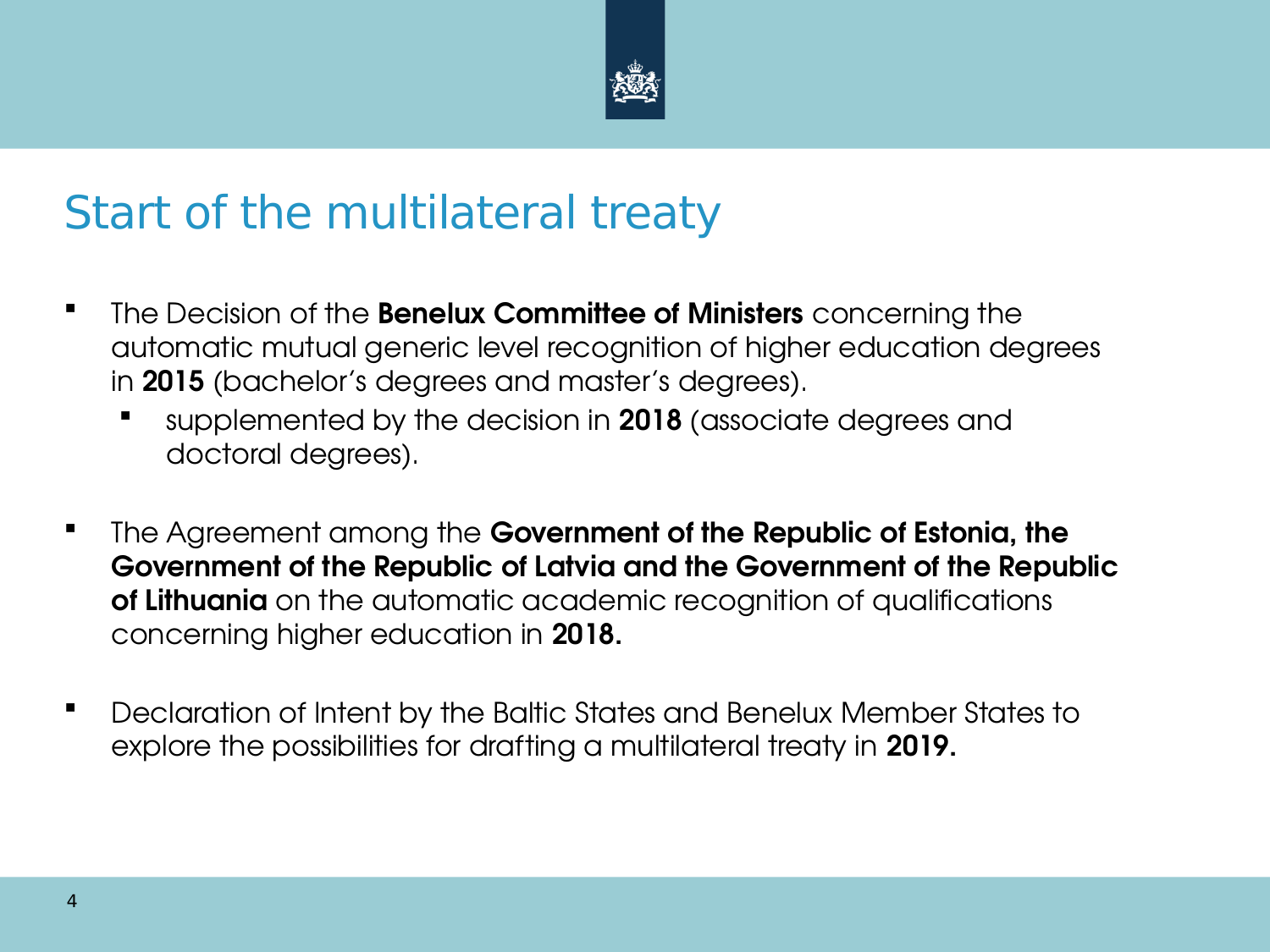

# Start of the multilateral treaty

The Decision of the Benelux Committee of Ministers concerning the automatic mutual generic level recognition of higher education degrees in 2015 (bachelor’s degrees and master’s degrees).
supplemented by the decision in 2018 (associate degrees and doctoral degrees).

The Agreement among the Government of the Republic of Estonia, the Government of the Republic of Latvia and the Government of the Republic of Lithuania on the automatic academic recognition of qualifications concerning higher education in 2018.

Declaration of Intent by the Baltic States and Benelux Member States to explore the possibilities for drafting a multilateral treaty in 2019.

4